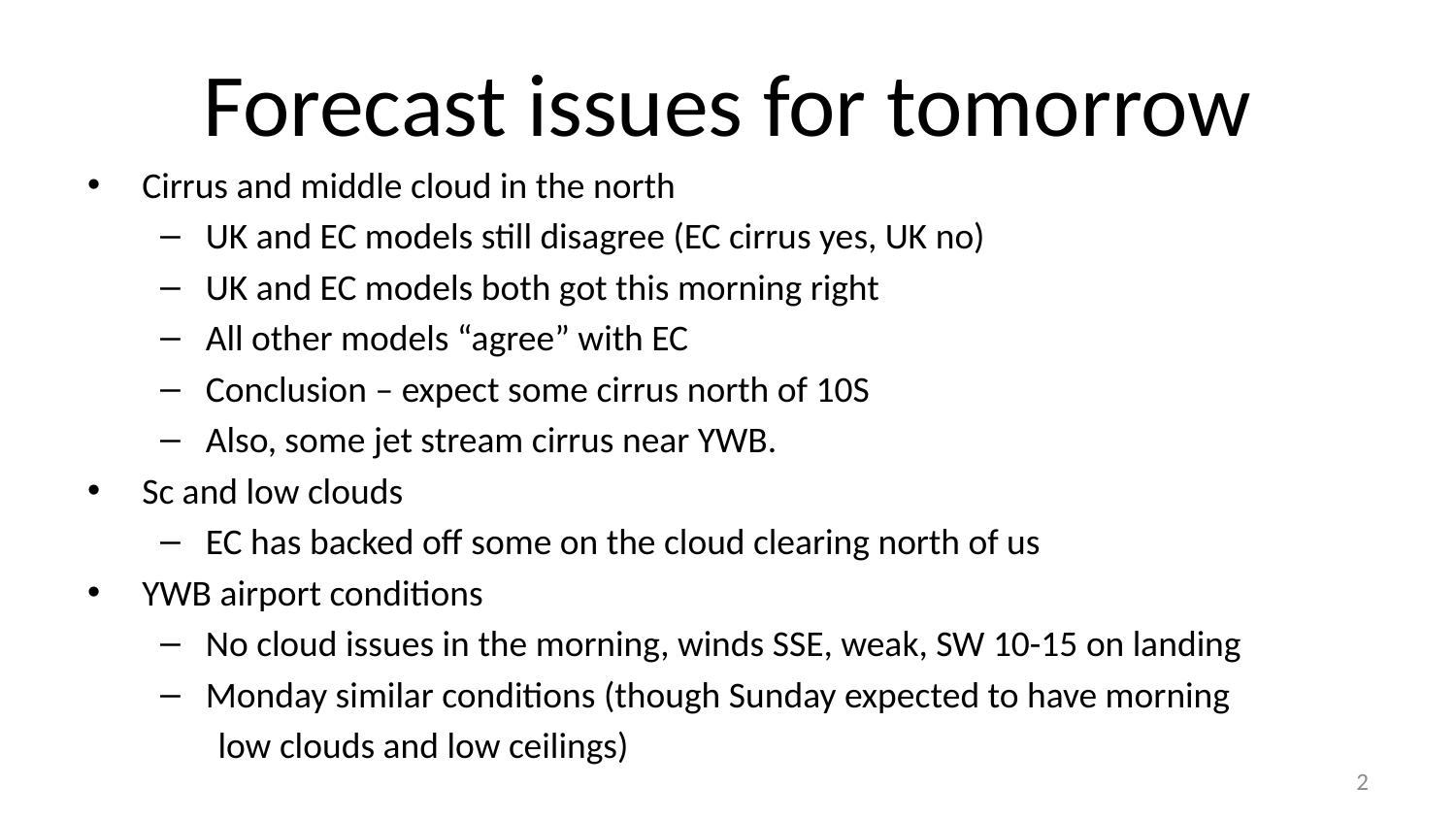

# Forecast issues for tomorrow
Cirrus and middle cloud in the north
UK and EC models still disagree (EC cirrus yes, UK no)
UK and EC models both got this morning right
All other models “agree” with EC
Conclusion – expect some cirrus north of 10S
Also, some jet stream cirrus near YWB.
Sc and low clouds
EC has backed off some on the cloud clearing north of us
YWB airport conditions
No cloud issues in the morning, winds SSE, weak, SW 10-15 on landing
Monday similar conditions (though Sunday expected to have morning
       low clouds and low ceilings)

2